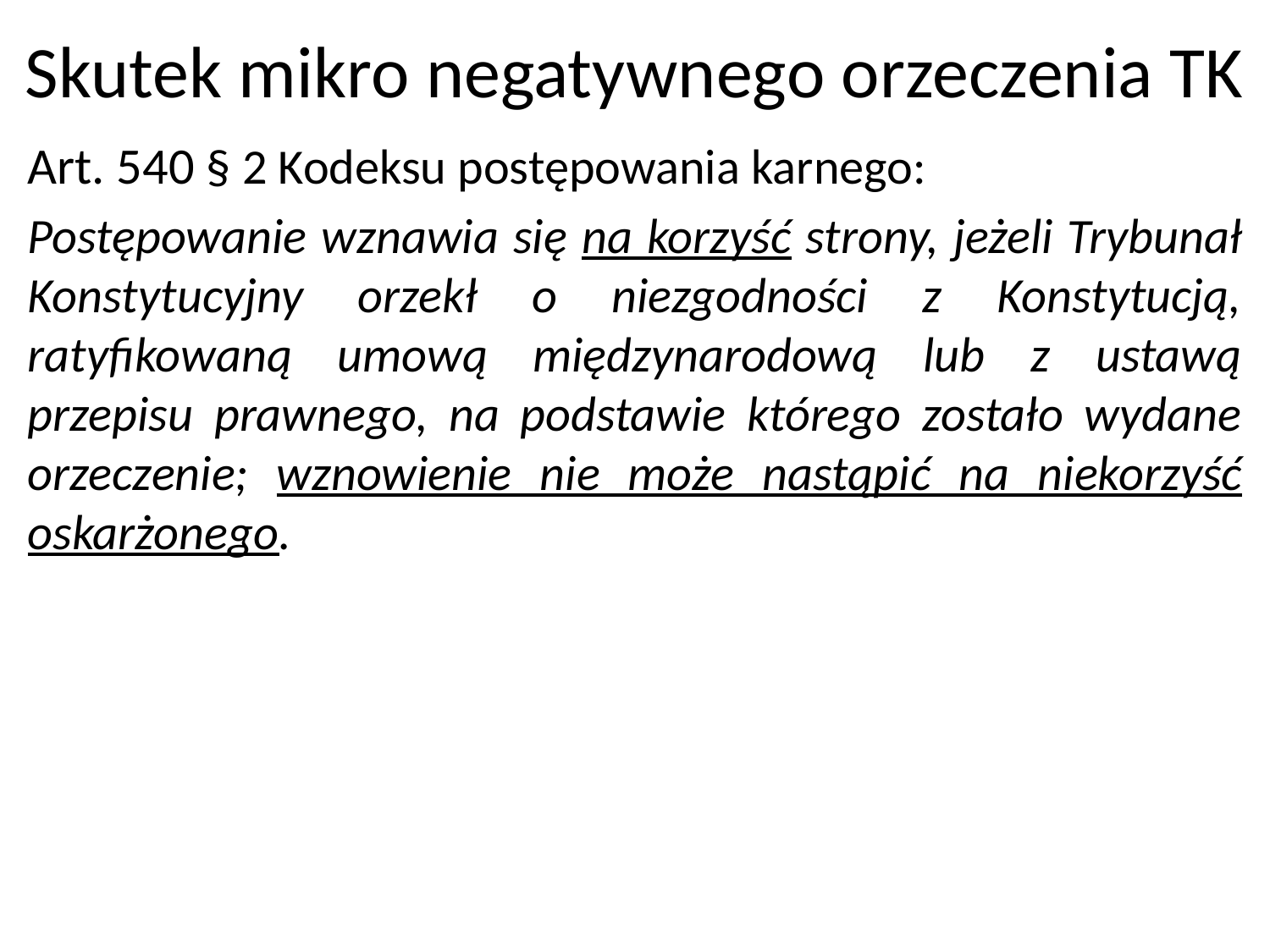

# Skutek mikro negatywnego orzeczenia TK
Art. 540 § 2 Kodeksu postępowania karnego:
Postępowanie wznawia się na korzyść strony, jeżeli Trybunał Konstytucyjny orzekł o niezgodności z Konstytucją, ratyfikowaną umową międzynarodową lub z ustawą przepisu prawnego, na podstawie którego zostało wydane orzeczenie; wznowienie nie może nastąpić na niekorzyść oskarżonego.